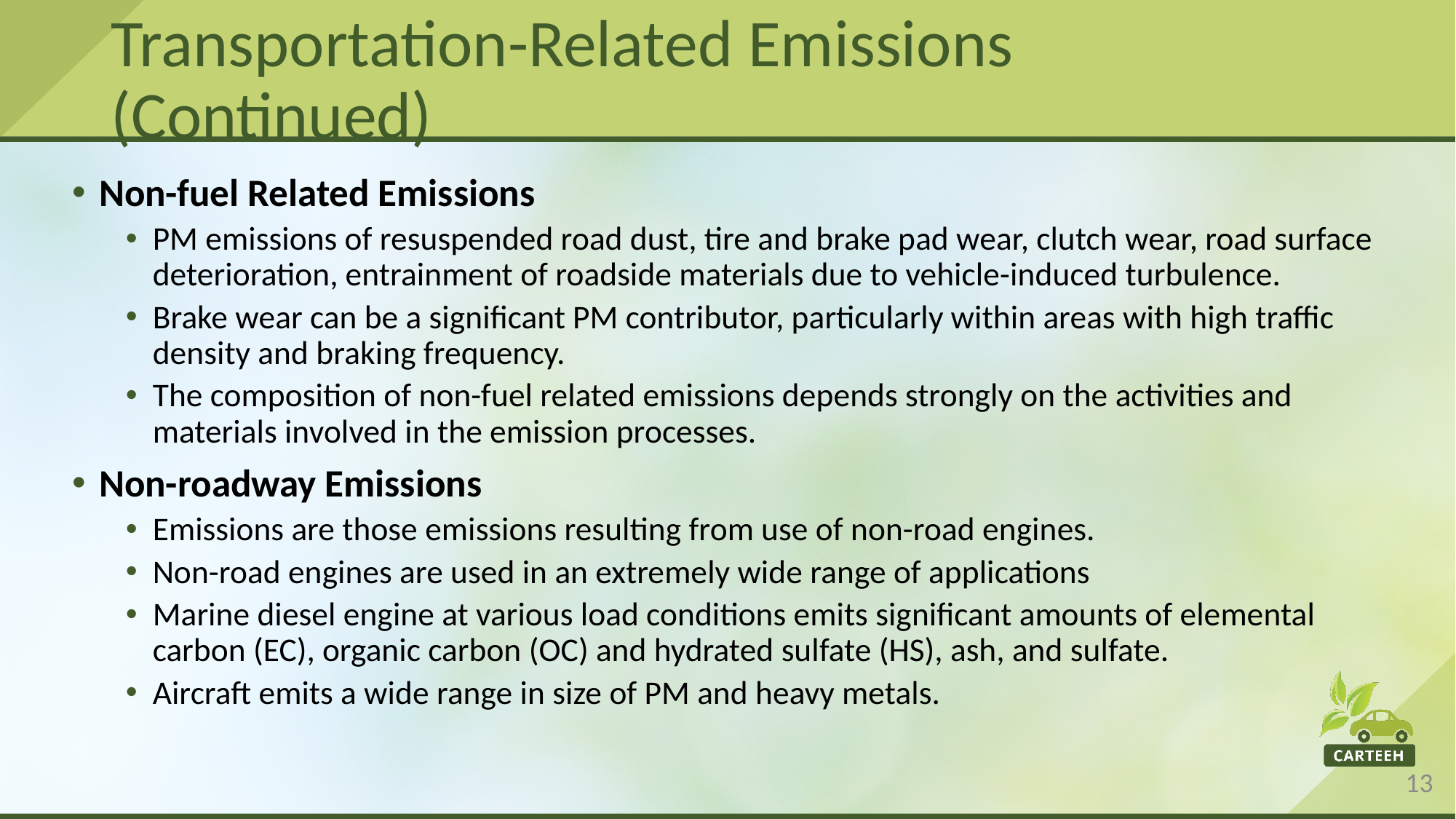

# Transportation-Related Emissions (Continued)
Non-fuel Related Emissions
PM emissions of resuspended road dust, tire and brake pad wear, clutch wear, road surface deterioration, entrainment of roadside materials due to vehicle-induced turbulence.
Brake wear can be a significant PM contributor, particularly within areas with high traffic density and braking frequency.
The composition of non-fuel related emissions depends strongly on the activities and materials involved in the emission processes.
Non-roadway Emissions
Emissions are those emissions resulting from use of non-road engines.
Non-road engines are used in an extremely wide range of applications
Marine diesel engine at various load conditions emits significant amounts of elemental carbon (EC), organic carbon (OC) and hydrated sulfate (HS), ash, and sulfate.
Aircraft emits a wide range in size of PM and heavy metals.